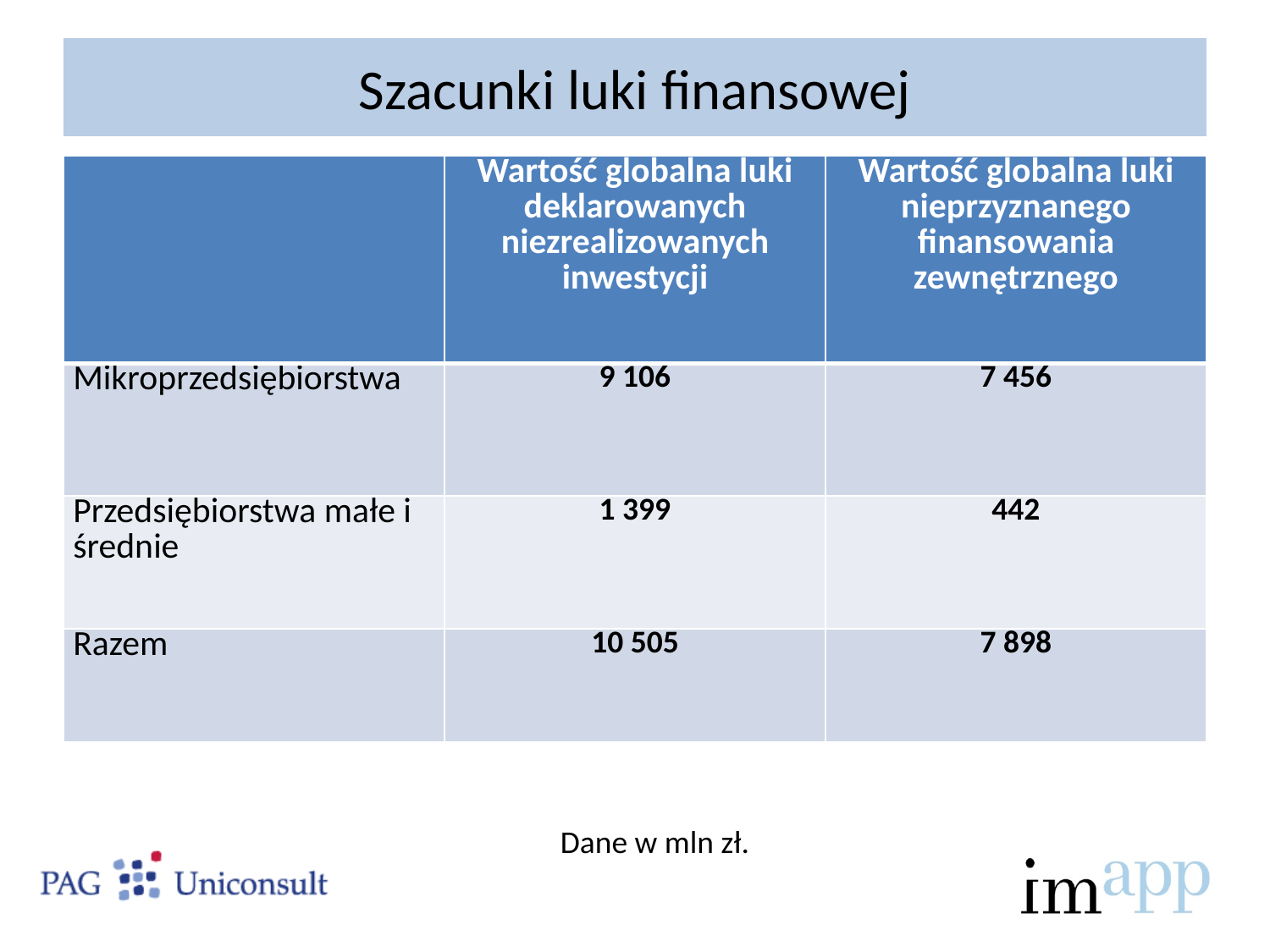

# Szacunki luki finansowej
|  | Wartość globalna luki deklarowanych niezrealizowanych inwestycji | Wartość globalna luki nieprzyznanego finansowania zewnętrznego |
| --- | --- | --- |
| Mikroprzedsiębiorstwa | 9 106 | 7 456 |
| Przedsiębiorstwa małe i średnie | 1 399 | 442 |
| Razem | 10 505 | 7 898 |
Dane w mln zł.